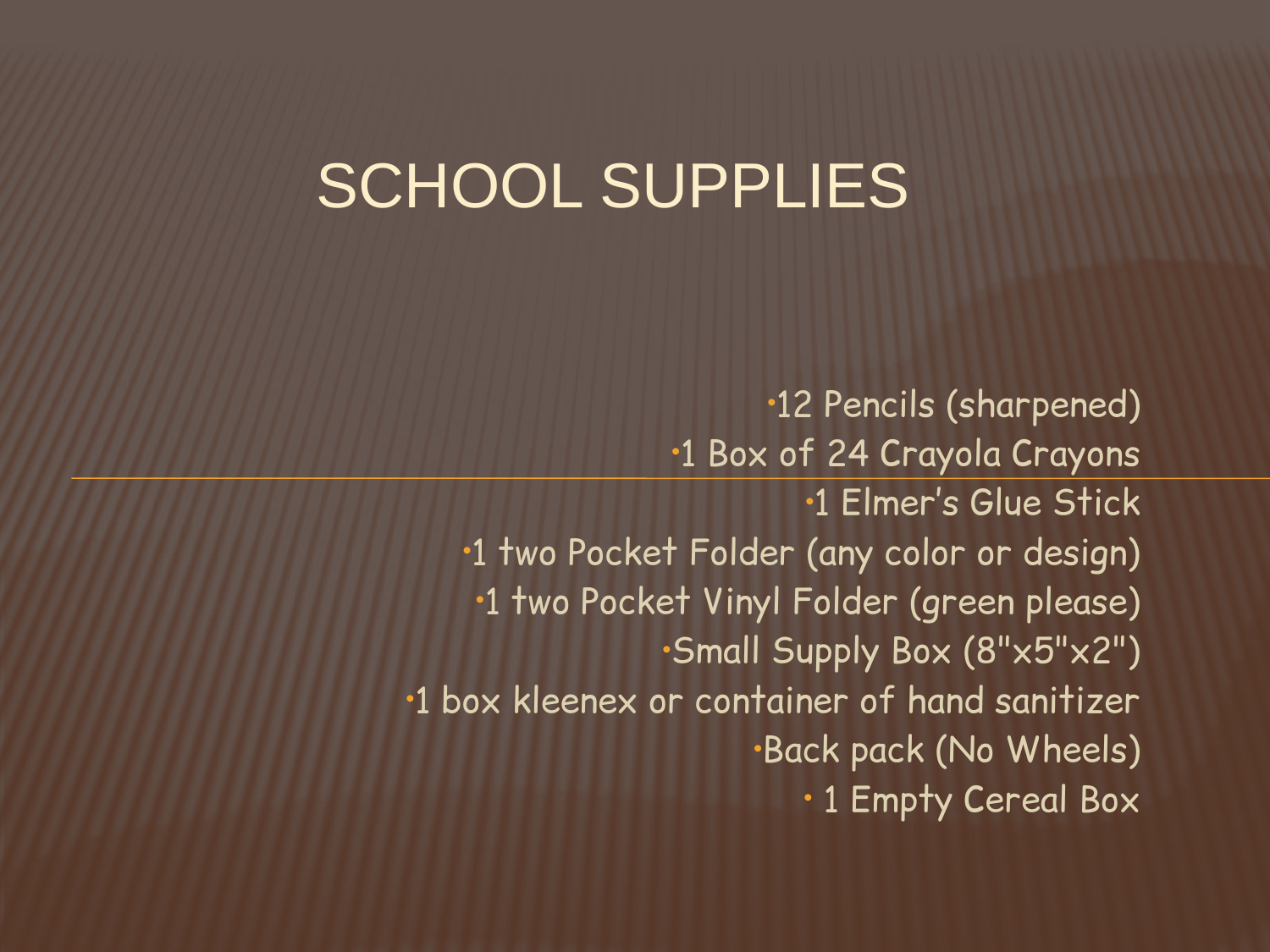

# School Supplies
12 Pencils (sharpened)
1 Box of 24 Crayola Crayons
1 Elmer’s Glue Stick
1 two Pocket Folder (any color or design)
1 two Pocket Vinyl Folder (green please)
Small Supply Box (8"x5"x2")
1 box kleenex or container of hand sanitizer
Back pack (No Wheels)
 1 Empty Cereal Box